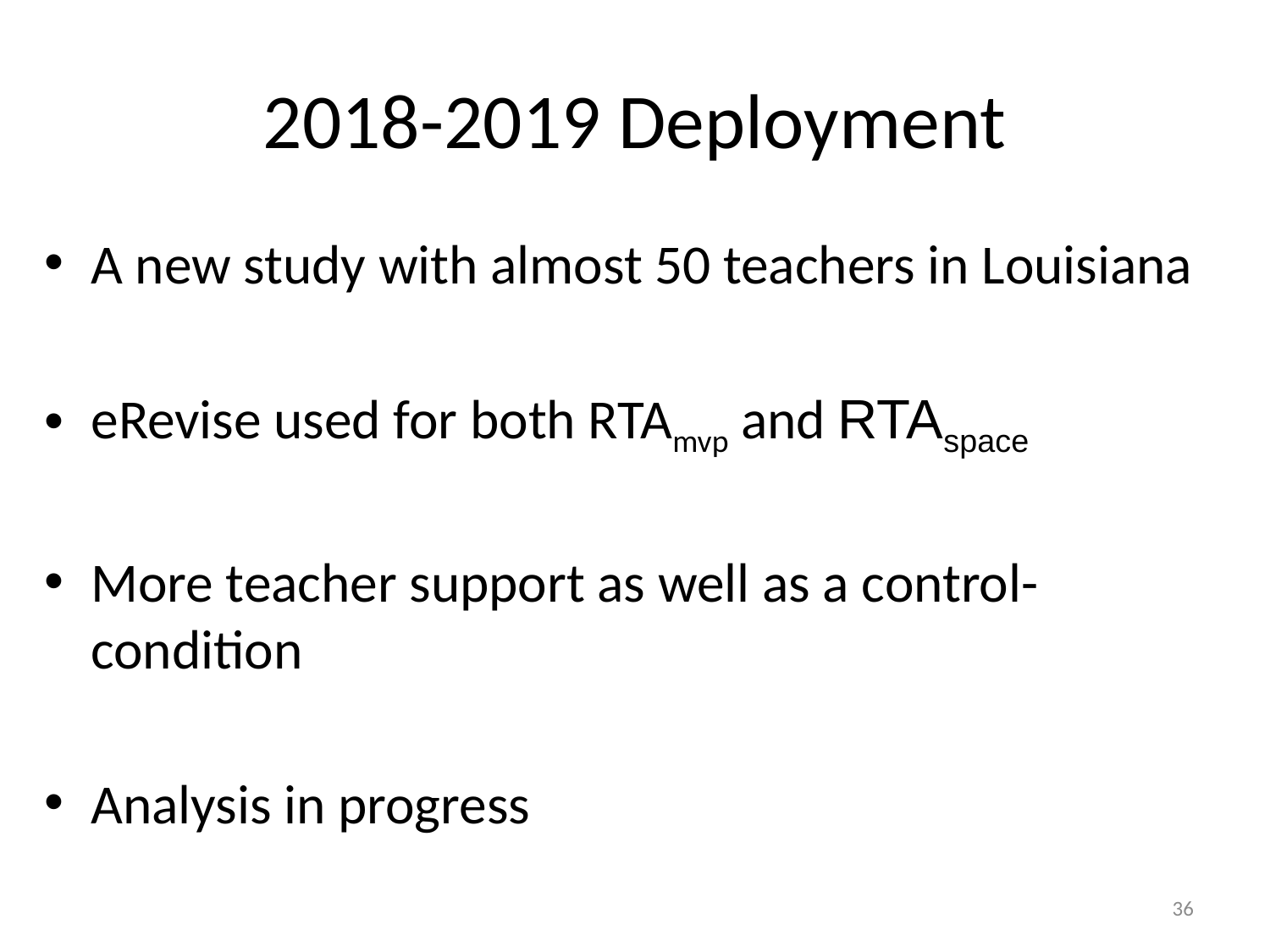

# 2018-2019 Deployment
A new study with almost 50 teachers in Louisiana

eRevise used for both RTAmvp and RTAspace

More teacher support as well as a control-condition

Analysis in progress
36